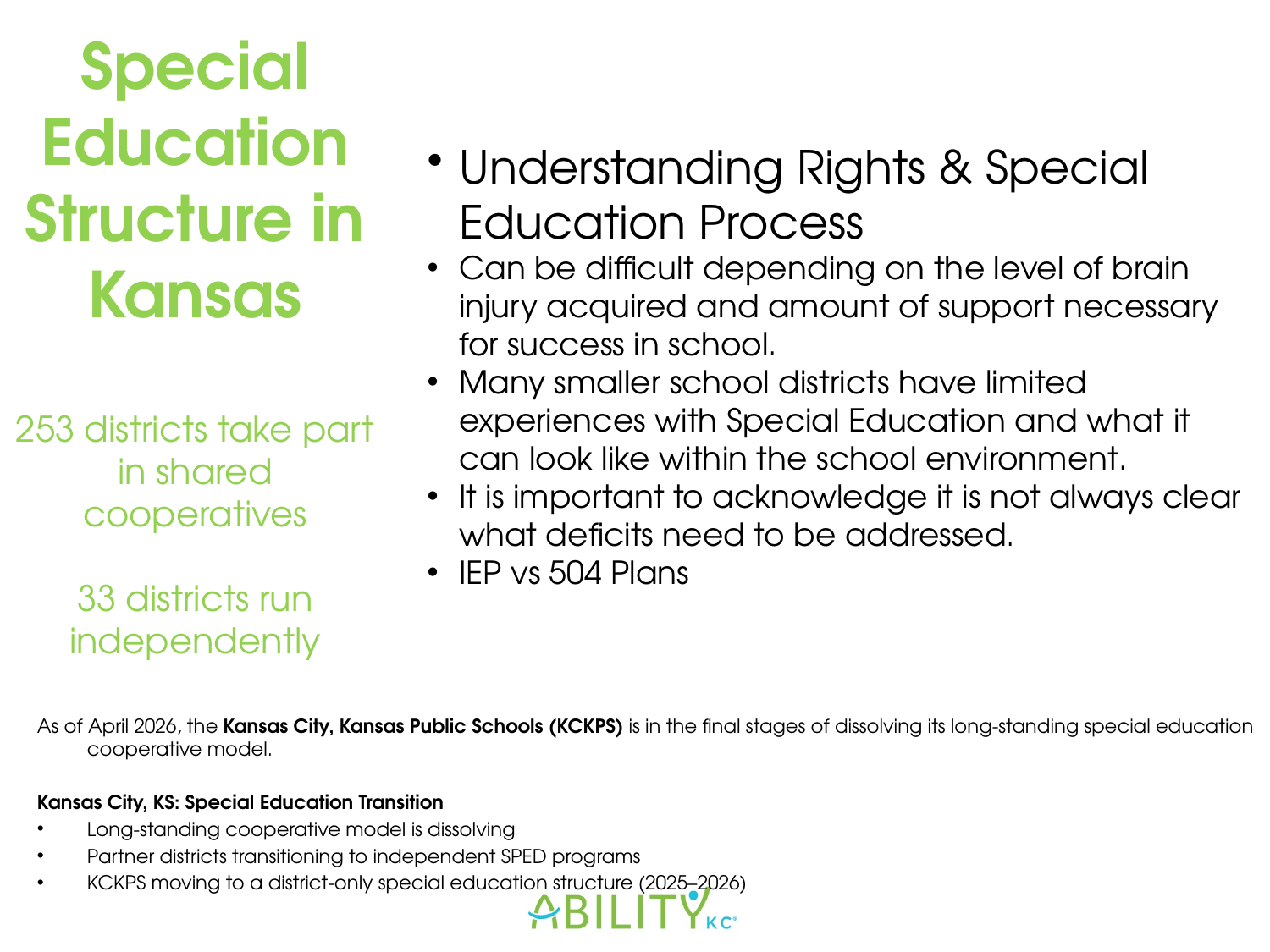

# Special Education Structure in Kansas
253 districts take part in shared cooperatives
33 districts run independently

Understanding Rights & Special Education Process​
Can be difficult depending on the level of brain injury acquired and amount of support necessary for success in school. ​
Many smaller school districts have limited experiences with Special Education and what it can look like within the school environment. ​
It is important to acknowledge it is not always clear what deficits need to be addressed.​
IEP vs 504 Plans

As of April 2026, the Kansas City, Kansas Public Schools (KCKPS) is in the final stages of dissolving its long-standing special education cooperative model.

Kansas City, KS: Special Education Transition
Long-standing cooperative model is dissolving
Partner districts transitioning to independent SPED programs
KCKPS moving to a district-only special education structure (2025–2026)